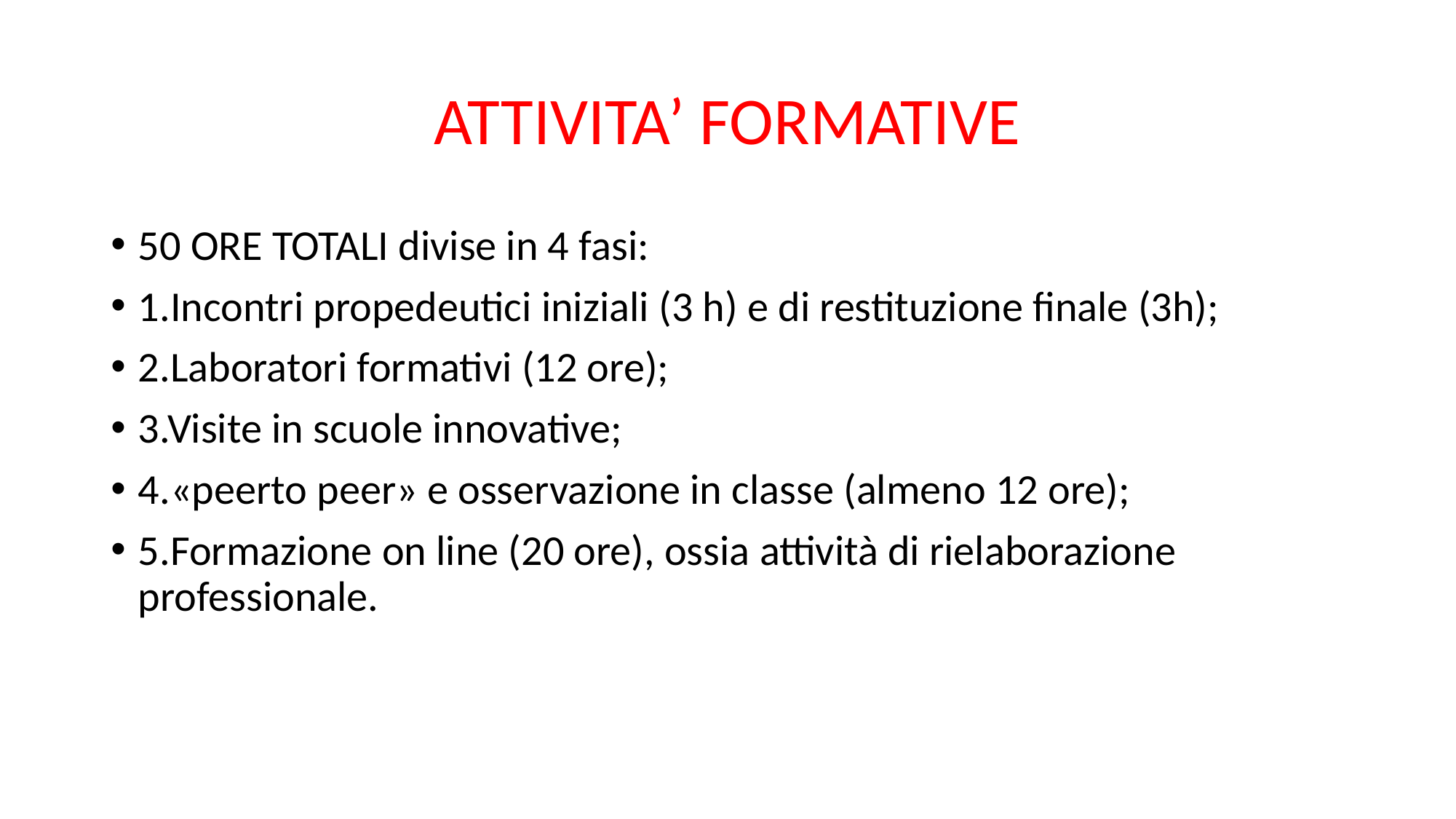

# ATTIVITA’ FORMATIVE
50 ORE TOTALI divise in 4 fasi:
1.Incontri propedeutici iniziali (3 h) e di restituzione finale (3h);
2.Laboratori formativi (12 ore);
3.Visite in scuole innovative;
4.«peerto peer» e osservazione in classe (almeno 12 ore);
5.Formazione on line (20 ore), ossia attività di rielaborazione professionale.